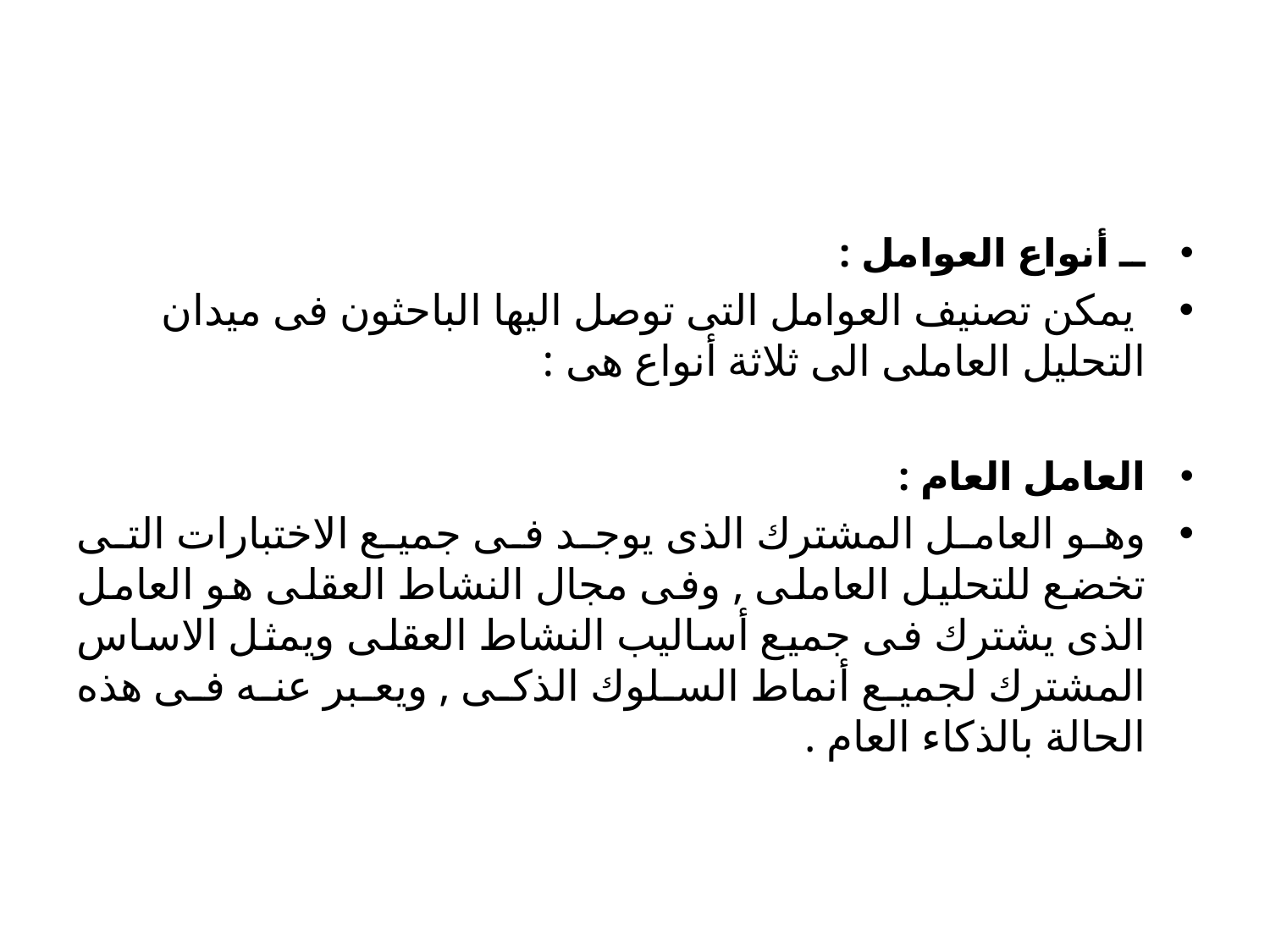

#
ــ أنواع العوامل :
 يمكن تصنيف العوامل التى توصل اليها الباحثون فى ميدان التحليل العاملى الى ثلاثة أنواع هى :

العامل العام :
وهو العامل المشترك الذى يوجد فى جميع الاختبارات التى تخضع للتحليل العاملى , وفى مجال النشاط العقلى هو العامل الذى يشترك فى جميع أساليب النشاط العقلى ويمثل الاساس المشترك لجميع أنماط السلوك الذكى , ويعبر عنه فى هذه الحالة بالذكاء العام .